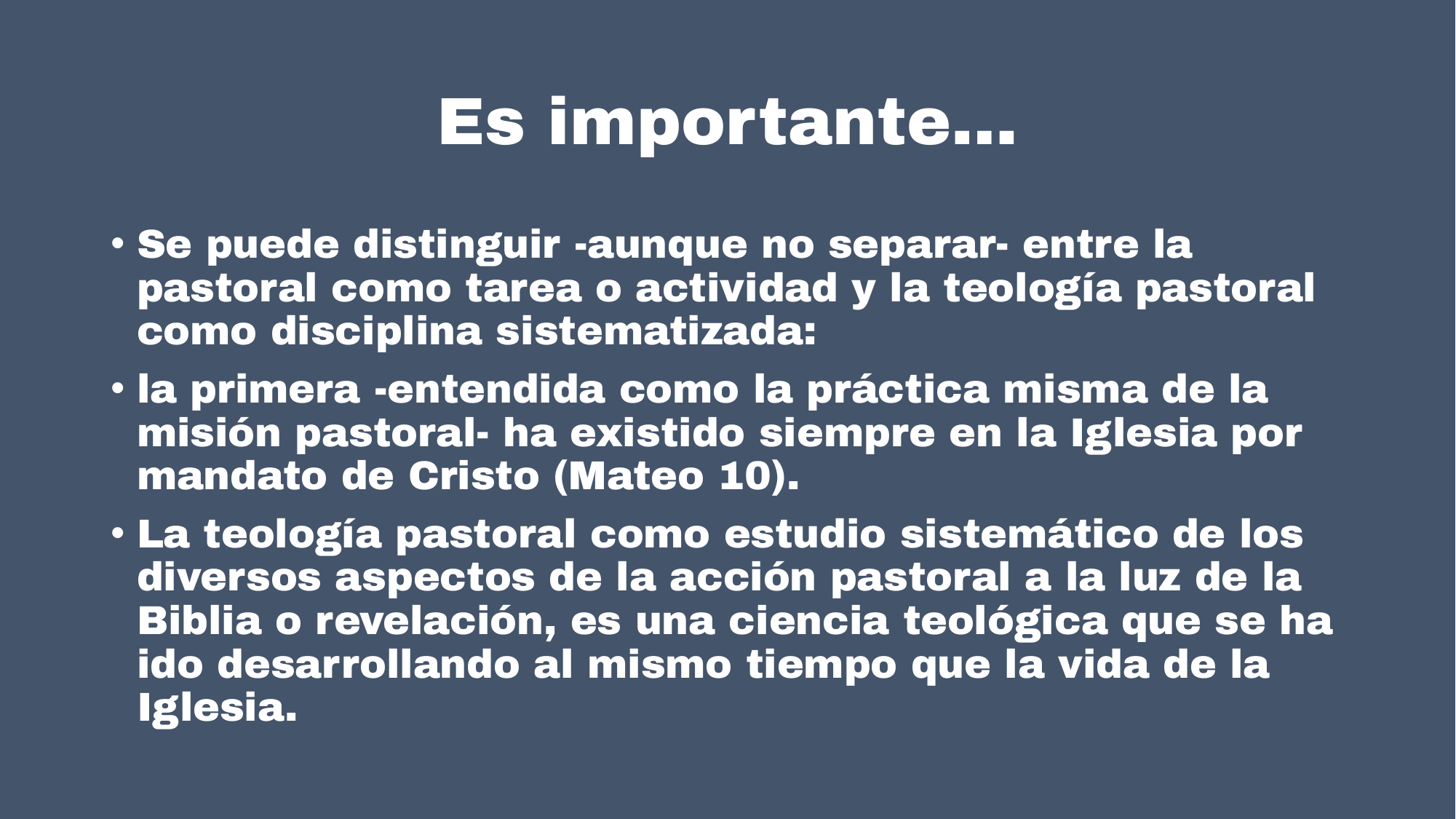

# Es importante…
Se puede distinguir -aunque no separar- entre la pastoral como tarea o actividad y la teología pastoral como disciplina sistematizada:
la primera -entendida como la práctica misma de la misión pastoral- ha existido siempre en la Iglesia por mandato de Cristo (Mateo 10).
La teología pastoral como estudio sistemático de los diversos aspectos de la acción pastoral a la luz de la Biblia o revelación, es una ciencia teológica que se ha ido desarrollando al mismo tiempo que la vida de la Iglesia.